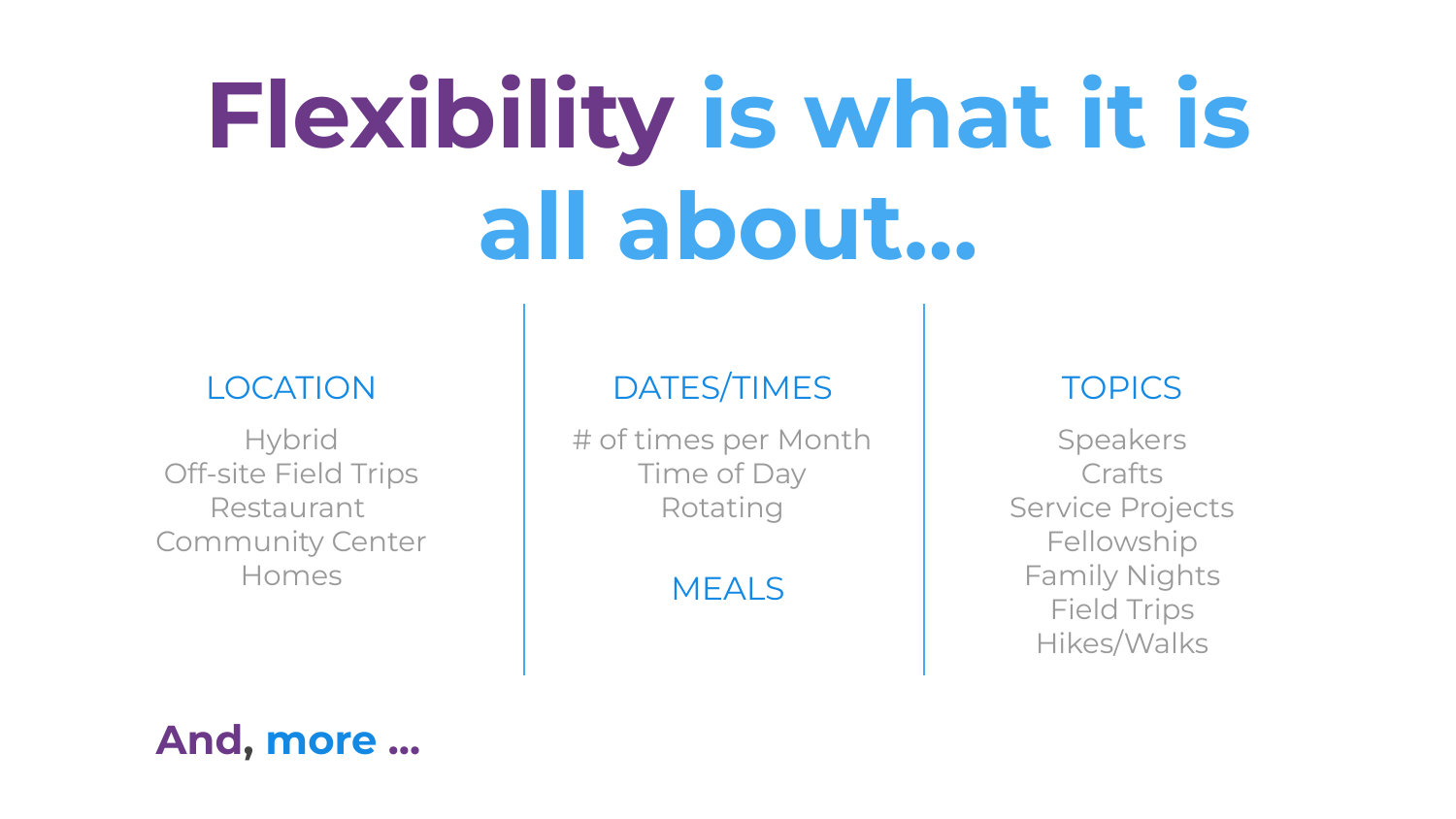

# Flexibility is what it is all about…
LOCATION
DATES/TIMES
TOPICS
Hybrid
Off-site Field Trips
Restaurant
Community Center
Homes

Speakers
Crafts
Service Projects
Fellowship
Family Nights
Field Trips
Hikes/Walks

# of times per Month
Time of Day
Rotating

MEALS
And, more …